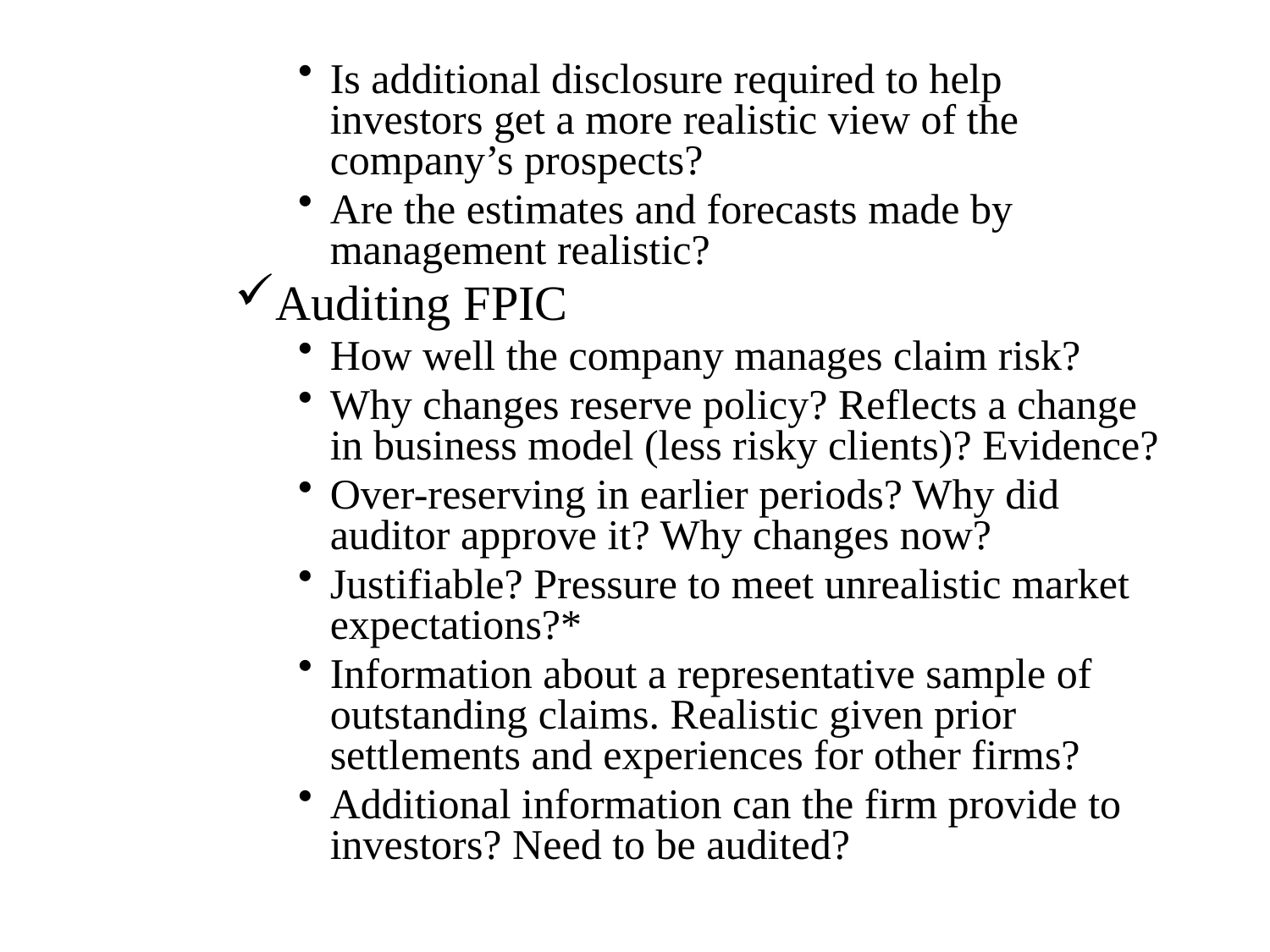

Is additional disclosure required to help investors get a more realistic view of the company’s prospects?
Are the estimates and forecasts made by management realistic?
Auditing FPIC
How well the company manages claim risk?
Why changes reserve policy? Reflects a change in business model (less risky clients)? Evidence?
Over-reserving in earlier periods? Why did auditor approve it? Why changes now?
Justifiable? Pressure to meet unrealistic market expectations?*
Information about a representative sample of outstanding claims. Realistic given prior settlements and experiences for other firms?
Additional information can the firm provide to investors? Need to be audited?